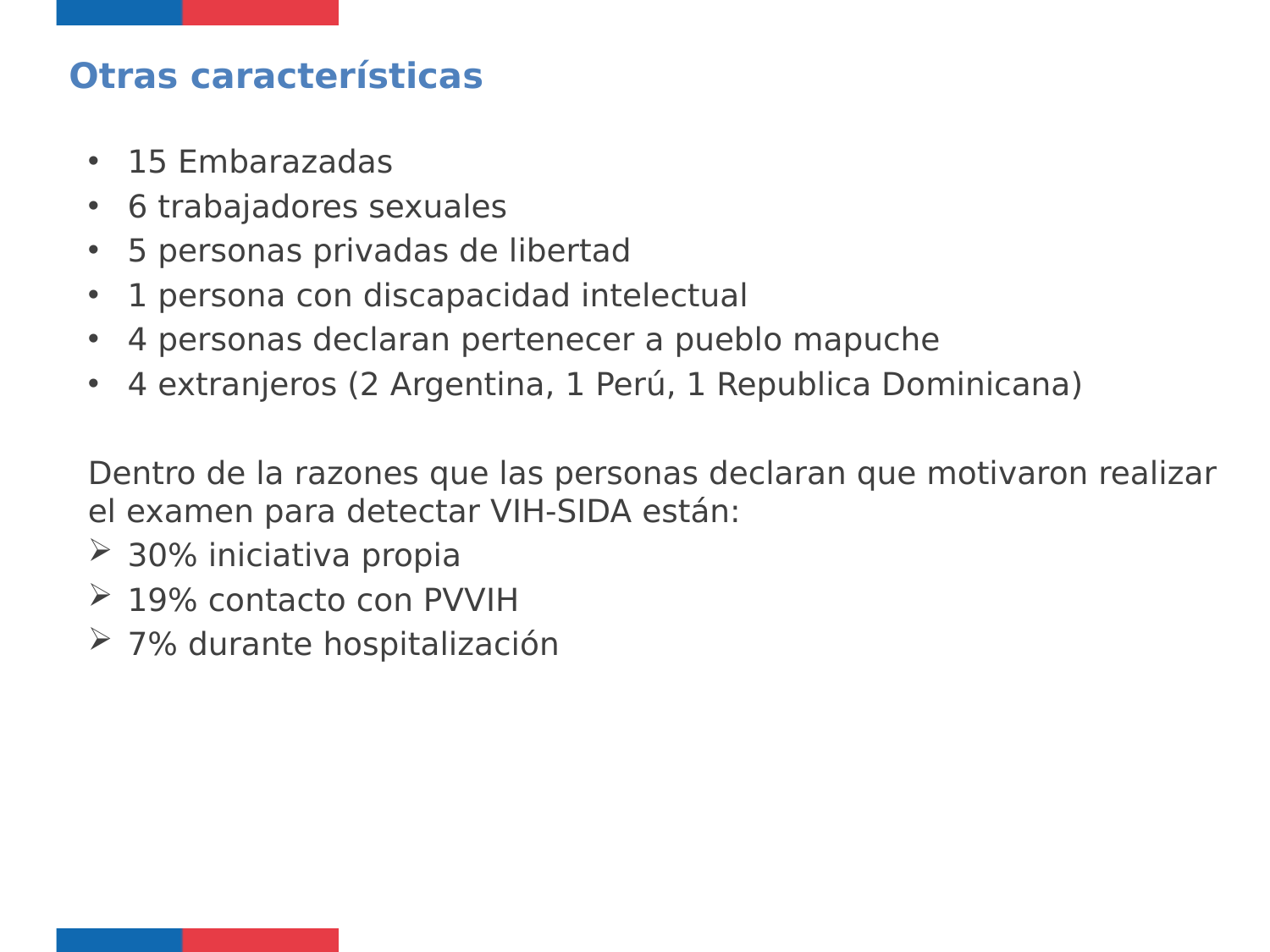

Otras características
15 Embarazadas
6 trabajadores sexuales
5 personas privadas de libertad
1 persona con discapacidad intelectual
4 personas declaran pertenecer a pueblo mapuche
4 extranjeros (2 Argentina, 1 Perú, 1 Republica Dominicana)

Dentro de la razones que las personas declaran que motivaron realizar el examen para detectar VIH-SIDA están:
30% iniciativa propia
19% contacto con PVVIH
7% durante hospitalización